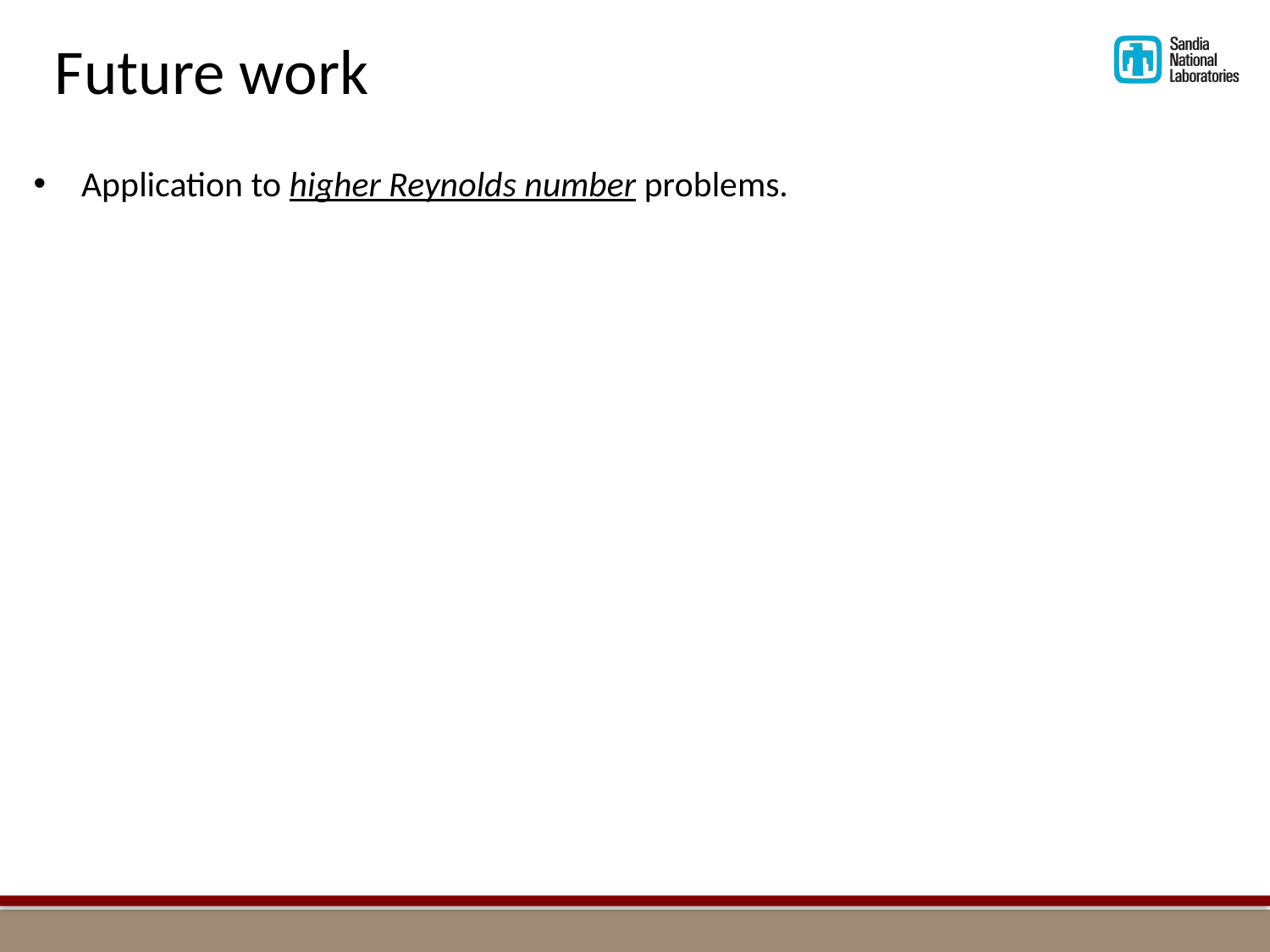

Future work
Application to higher Reynolds number problems.